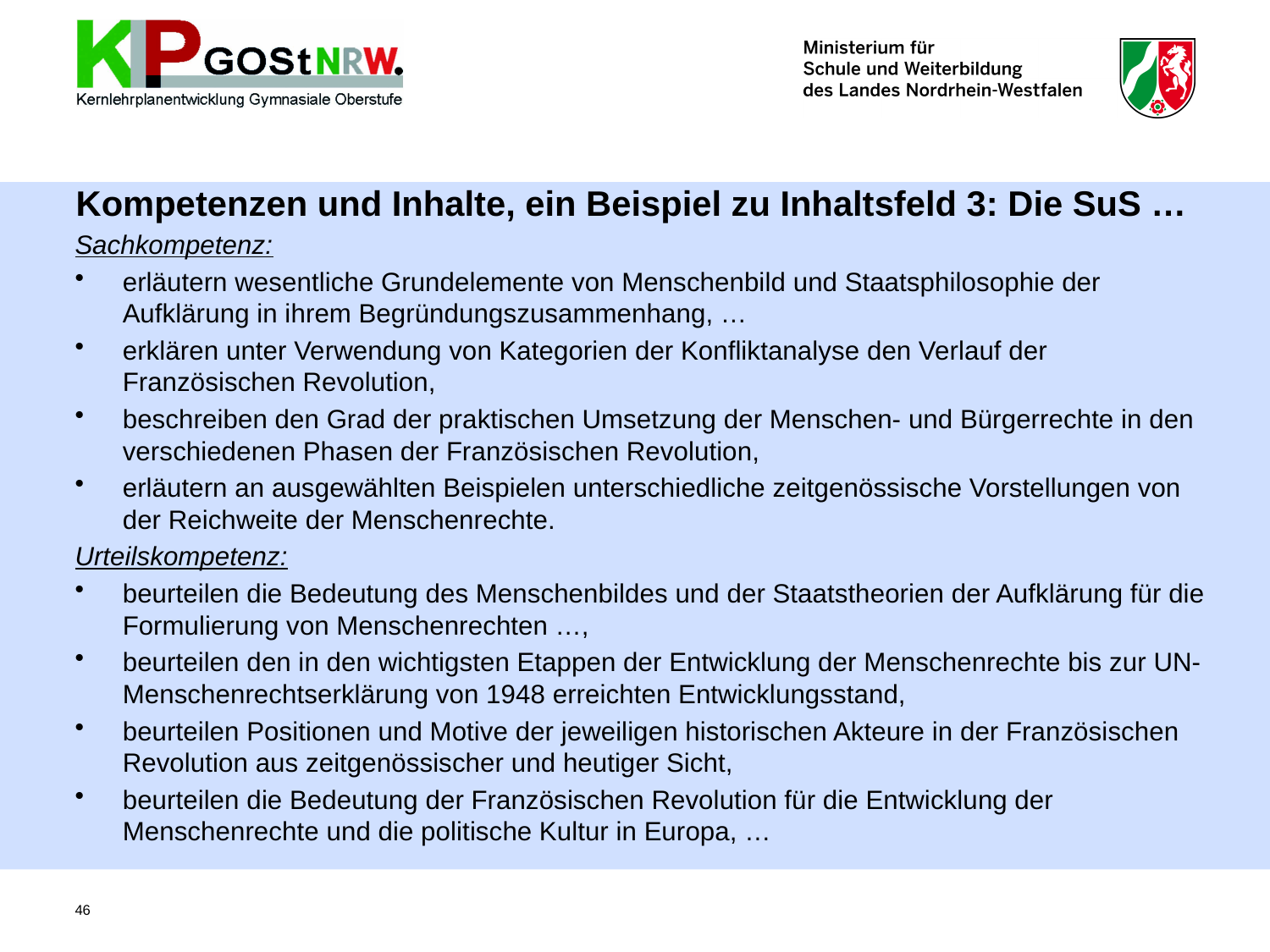

# Kompetenzen und Inhalte, ein Beispiel zu Inhaltsfeld 3: Die SuS …
Sachkompetenz:
erläutern wesentliche Grundelemente von Menschenbild und Staatsphilosophie der Aufklärung in ihrem Begründungszusammenhang, …
erklären unter Verwendung von Kategorien der Konfliktanalyse den Verlauf der Französischen Revolution,
beschreiben den Grad der praktischen Umsetzung der Menschen- und Bürgerrechte in den verschiedenen Phasen der Französischen Revolution,
erläutern an ausgewählten Beispielen unterschiedliche zeitgenössische Vorstellungen von der Reichweite der Menschenrechte.
Urteilskompetenz:
beurteilen die Bedeutung des Menschenbildes und der Staatstheorien der Aufklärung für die Formulierung von Menschenrechten …,
beurteilen den in den wichtigsten Etappen der Entwicklung der Menschenrechte bis zur UN-Menschenrechtserklärung von 1948 erreichten Entwicklungsstand,
beurteilen Positionen und Motive der jeweiligen historischen Akteure in der Französischen Revolution aus zeitgenössischer und heutiger Sicht,
beurteilen die Bedeutung der Französischen Revolution für die Entwicklung der Menschenrechte und die politische Kultur in Europa, …
46